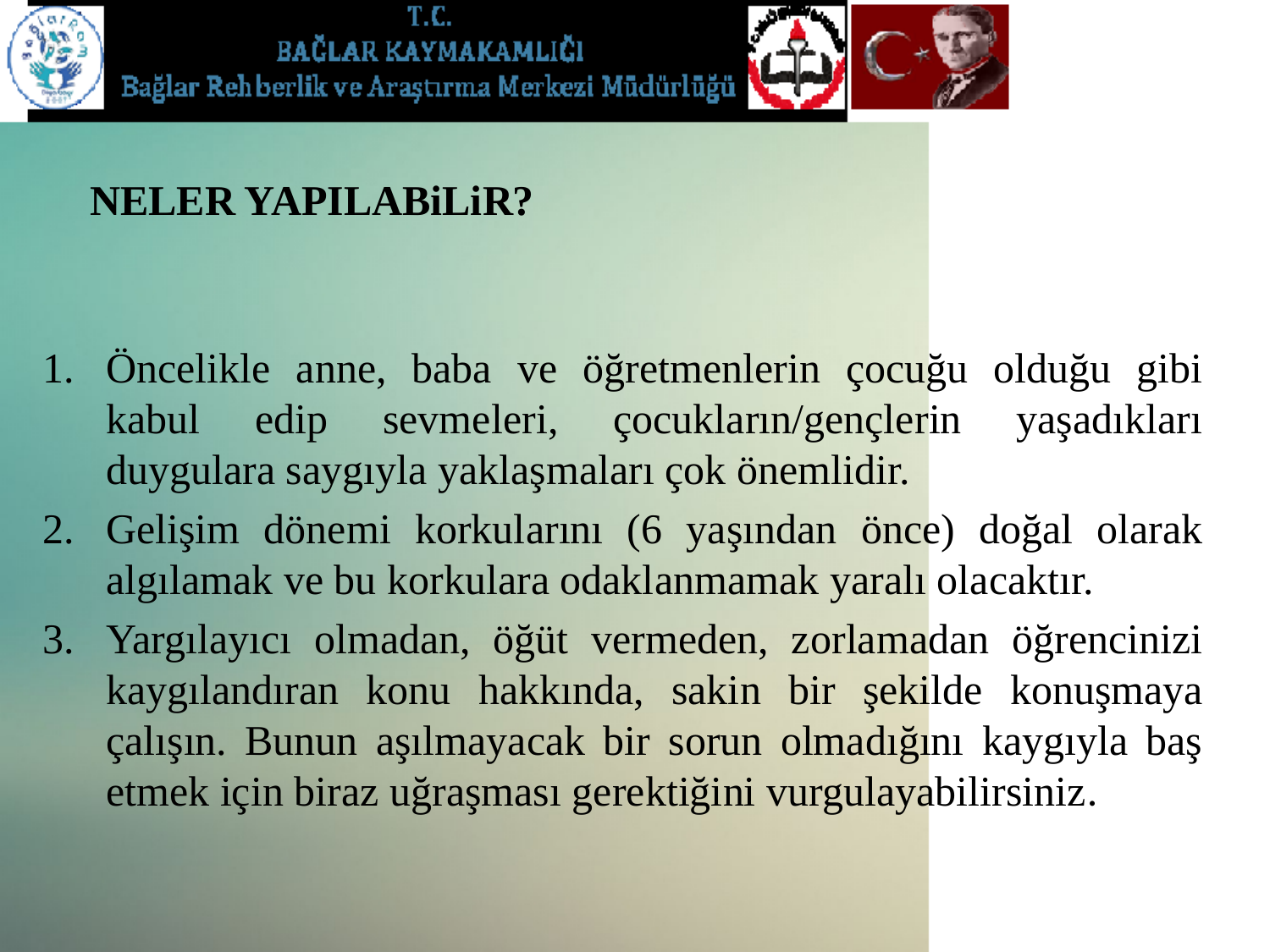

# NELER YAPILABiLiR?

Öncelikle anne, baba ve öğretmenlerin çocuğu olduğu gibi kabul edip sevmeleri, çocukların/gençlerin yaşadıkları duygulara saygıyla yaklaşmaları çok önemlidir.
Gelişim dönemi korkularını (6 yaşından önce) doğal olarak algılamak ve bu korkulara odaklanmamak yaralı olacaktır.
Yargılayıcı olmadan, öğüt vermeden, zorlamadan öğrencinizi kaygılandıran konu hakkında, sakin bir şekilde konuşmaya çalışın. Bunun aşılmayacak bir sorun olmadığını kaygıyla baş etmek için biraz uğraşması gerektiğini vurgulayabilirsiniz.